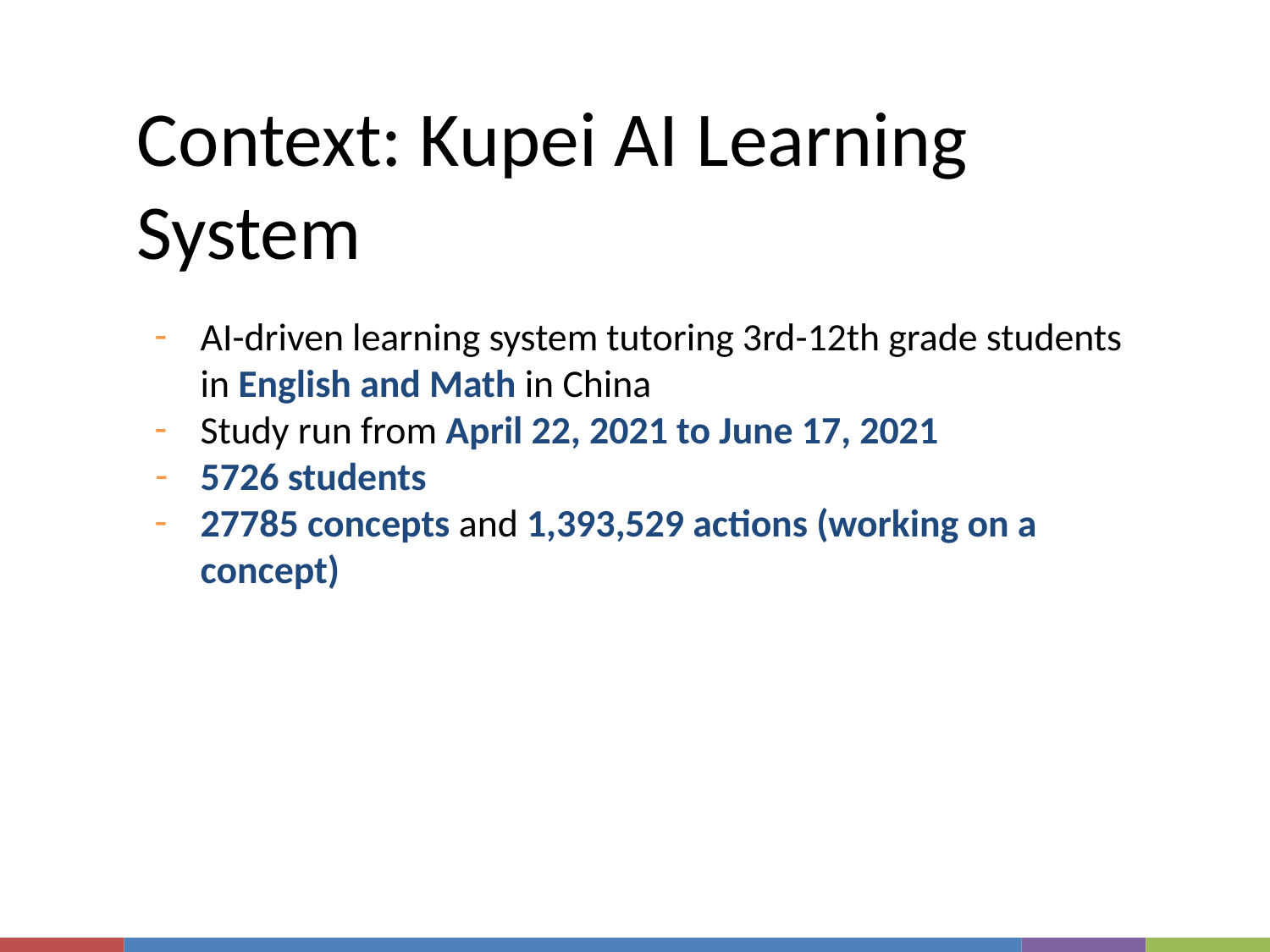

# Context: Kupei AI Learning System
AI-driven learning system tutoring 3rd-12th grade students in English and Math in China
Study run from April 22, 2021 to June 17, 2021
5726 students
27785 concepts and 1,393,529 actions (working on a concept)